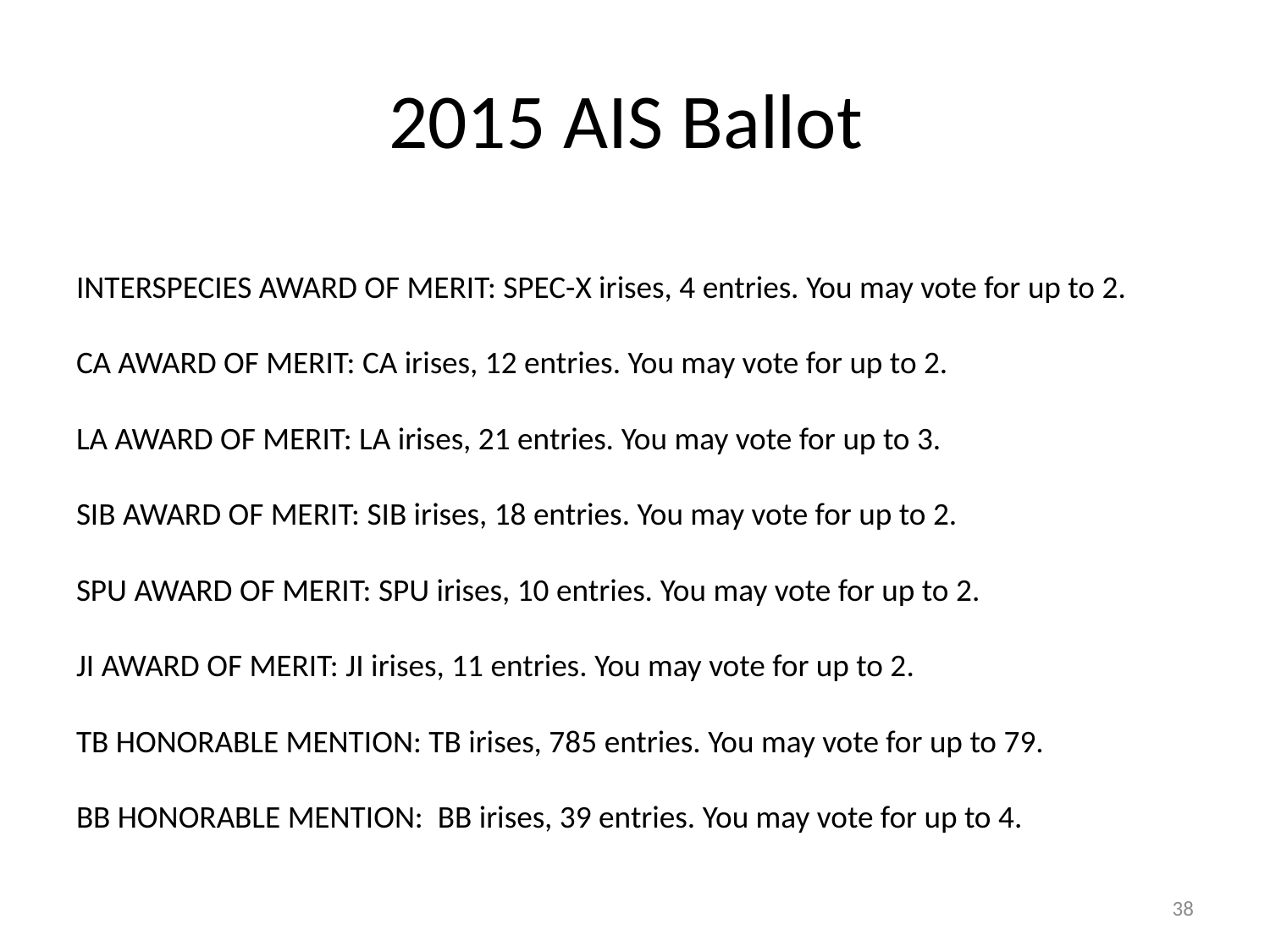

# 2015 AIS Ballot

INTERSPECIES AWARD OF MERIT: SPEC-X irises, 4 entries. You may vote for up to 2.

CA AWARD OF MERIT: CA irises, 12 entries. You may vote for up to 2.

LA AWARD OF MERIT: LA irises, 21 entries. You may vote for up to 3.

SIB AWARD OF MERIT: SIB irises, 18 entries. You may vote for up to 2.

SPU AWARD OF MERIT: SPU irises, 10 entries. You may vote for up to 2.

JI AWARD OF MERIT: JI irises, 11 entries. You may vote for up to 2.

TB HONORABLE MENTION: TB irises, 785 entries. You may vote for up to 79.

BB HONORABLE MENTION:  BB irises, 39 entries. You may vote for up to 4.

38